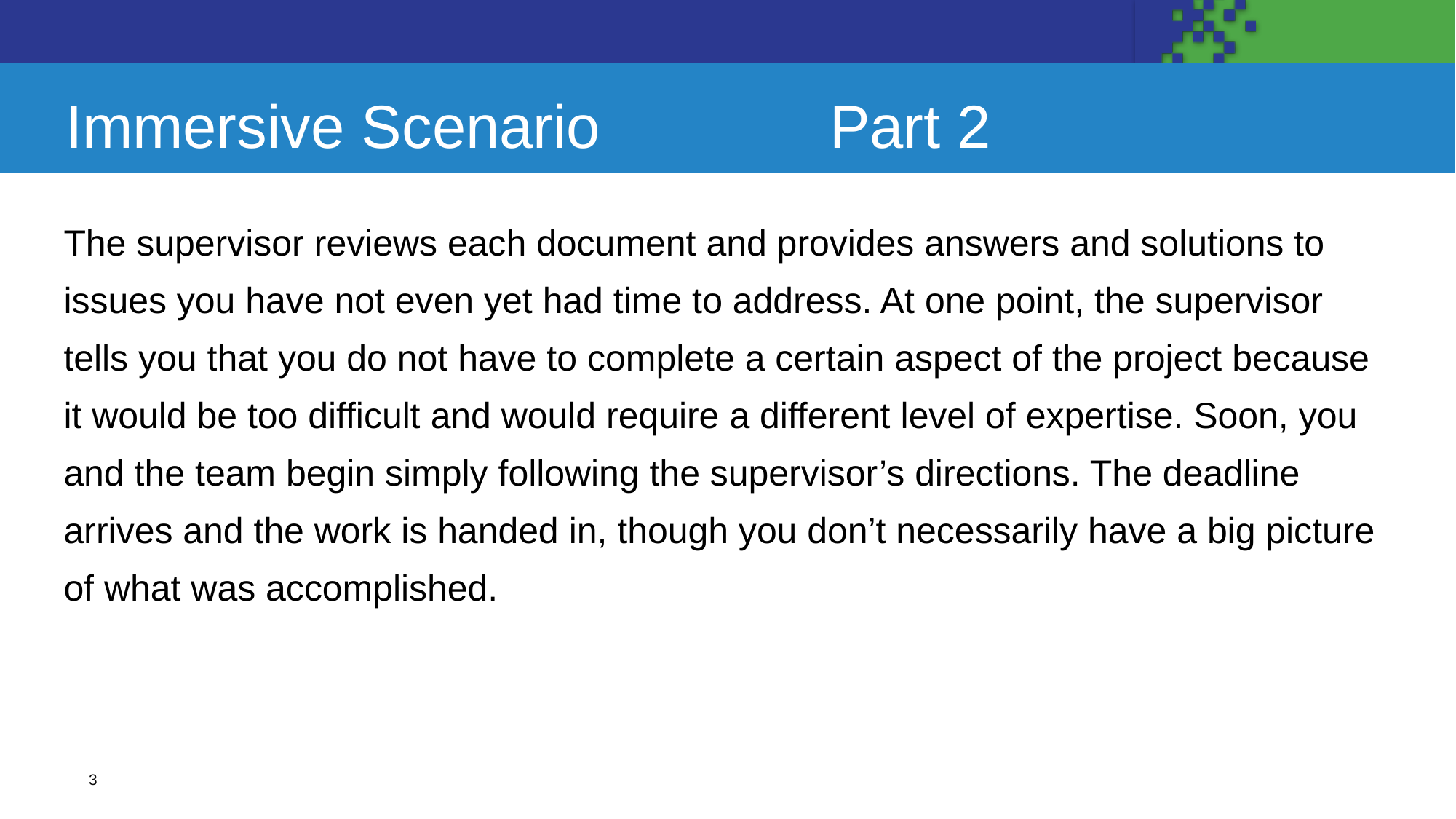

# Immersive Scenario 		Part 2
The supervisor reviews each document and provides answers and solutions to
issues you have not even yet had time to address. At one point, the supervisor
tells you that you do not have to complete a certain aspect of the project because
it would be too difficult and would require a different level of expertise. Soon, you
and the team begin simply following the supervisor’s directions. The deadline
arrives and the work is handed in, though you don’t necessarily have a big picture
of what was accomplished.
3